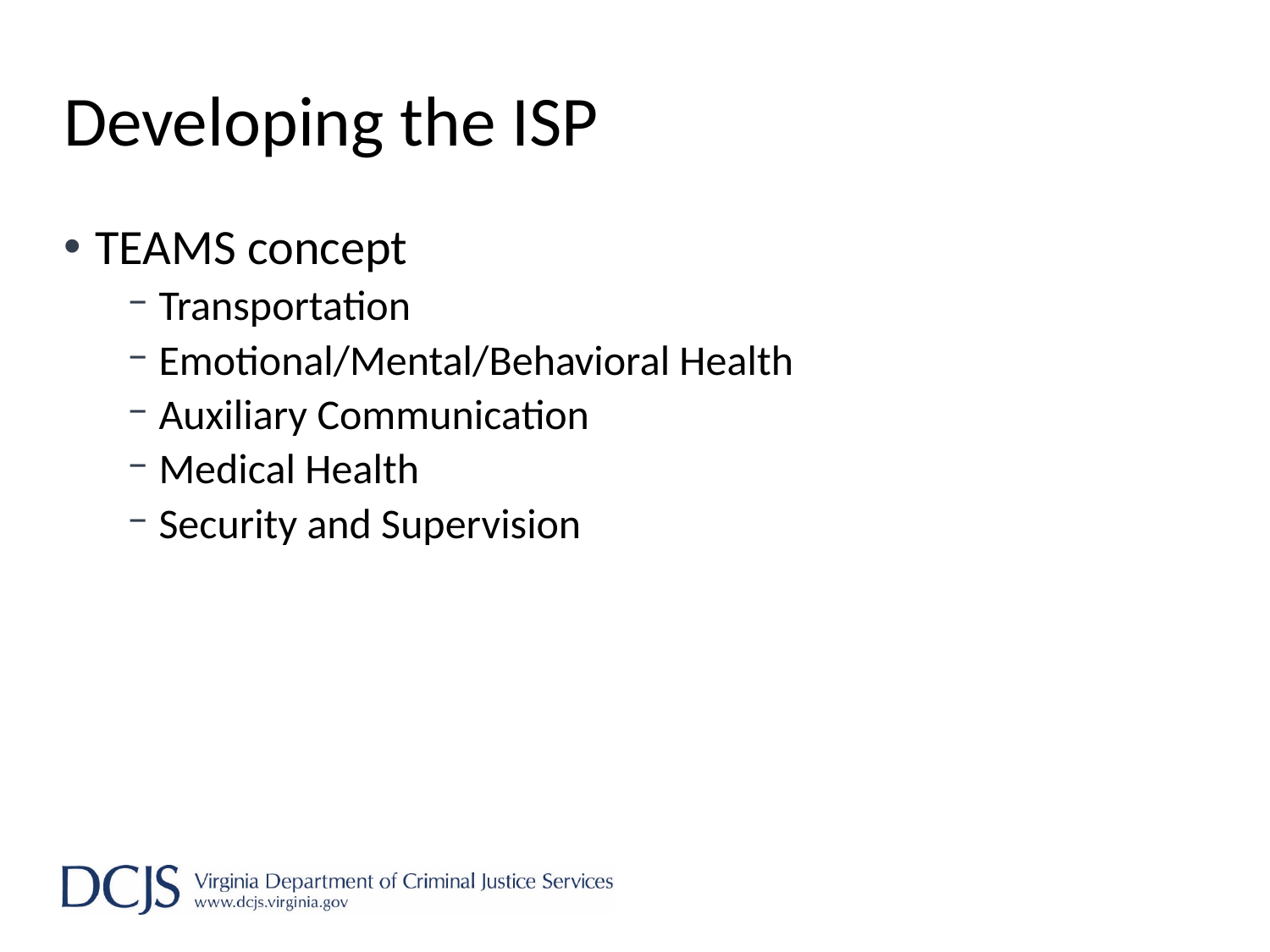

# Developing the ISP
TEAMS concept
Transportation
Emotional/Mental/Behavioral Health
Auxiliary Communication
Medical Health
Security and Supervision